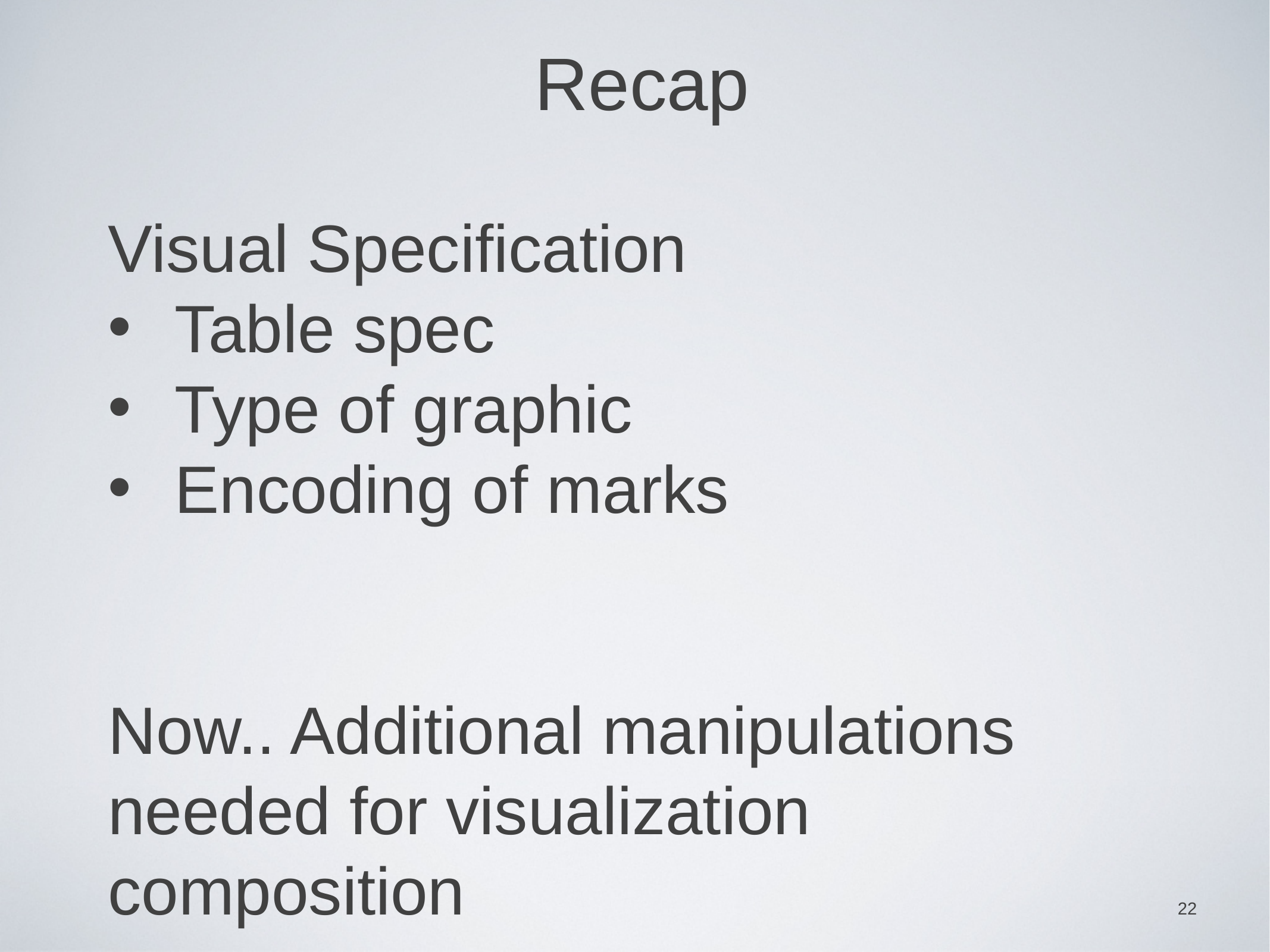

# Recap
Visual Specification
Table spec
Type of graphic
Encoding of marks

Now.. Additional manipulations needed for visualization composition

22